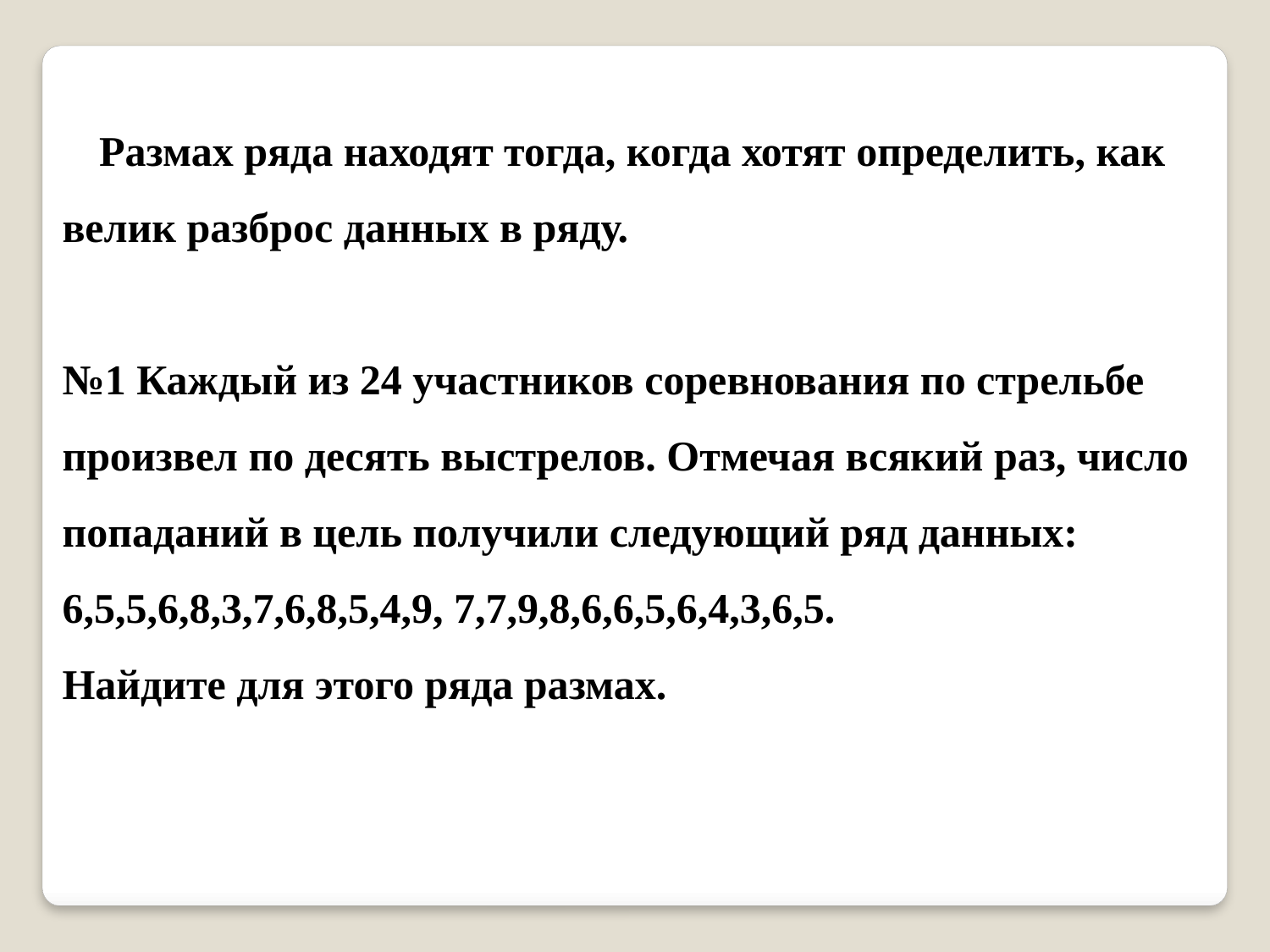

Размах ряда находят тогда, когда хотят определить, как велик разброс данных в ряду.

№1 Каждый из 24 участников соревнования по стрельбе произвел по десять выстрелов. Отмечая всякий раз, число попаданий в цель получили следующий ряд данных:
6,5,5,6,8,3,7,6,8,5,4,9, 7,7,9,8,6,6,5,6,4,3,6,5.
Найдите для этого ряда размах.